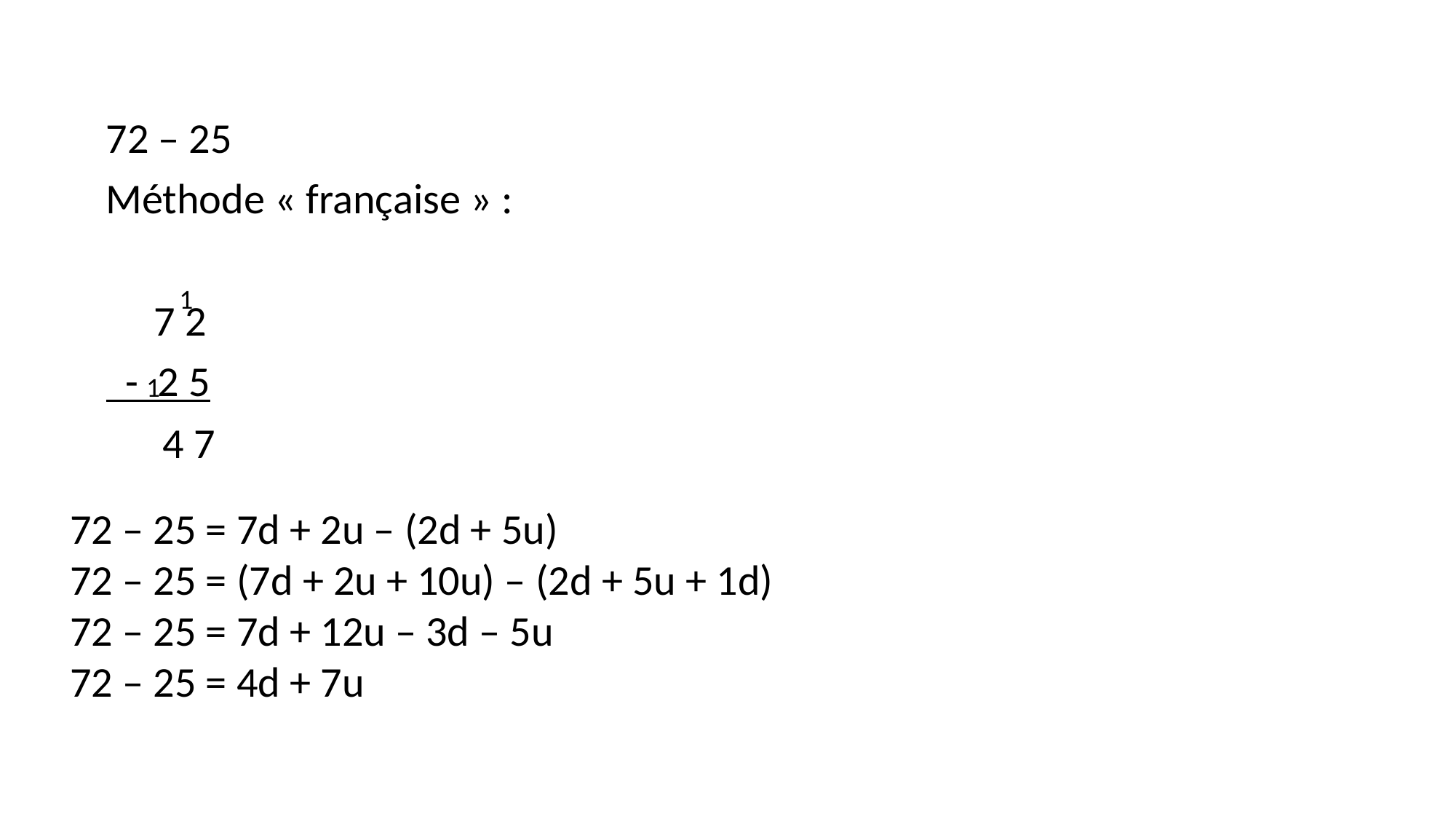

72 – 25
Méthode « française » :

     7 2
  -  2 5

1
1
4 7
72 – 25 = 7d + 2u – (2d + 5u)
72 – 25 = (7d + 2u + 10u) – (2d + 5u + 1d)
72 – 25 = 7d + 12u – 3d – 5u
72 – 25 = 4d + 7u